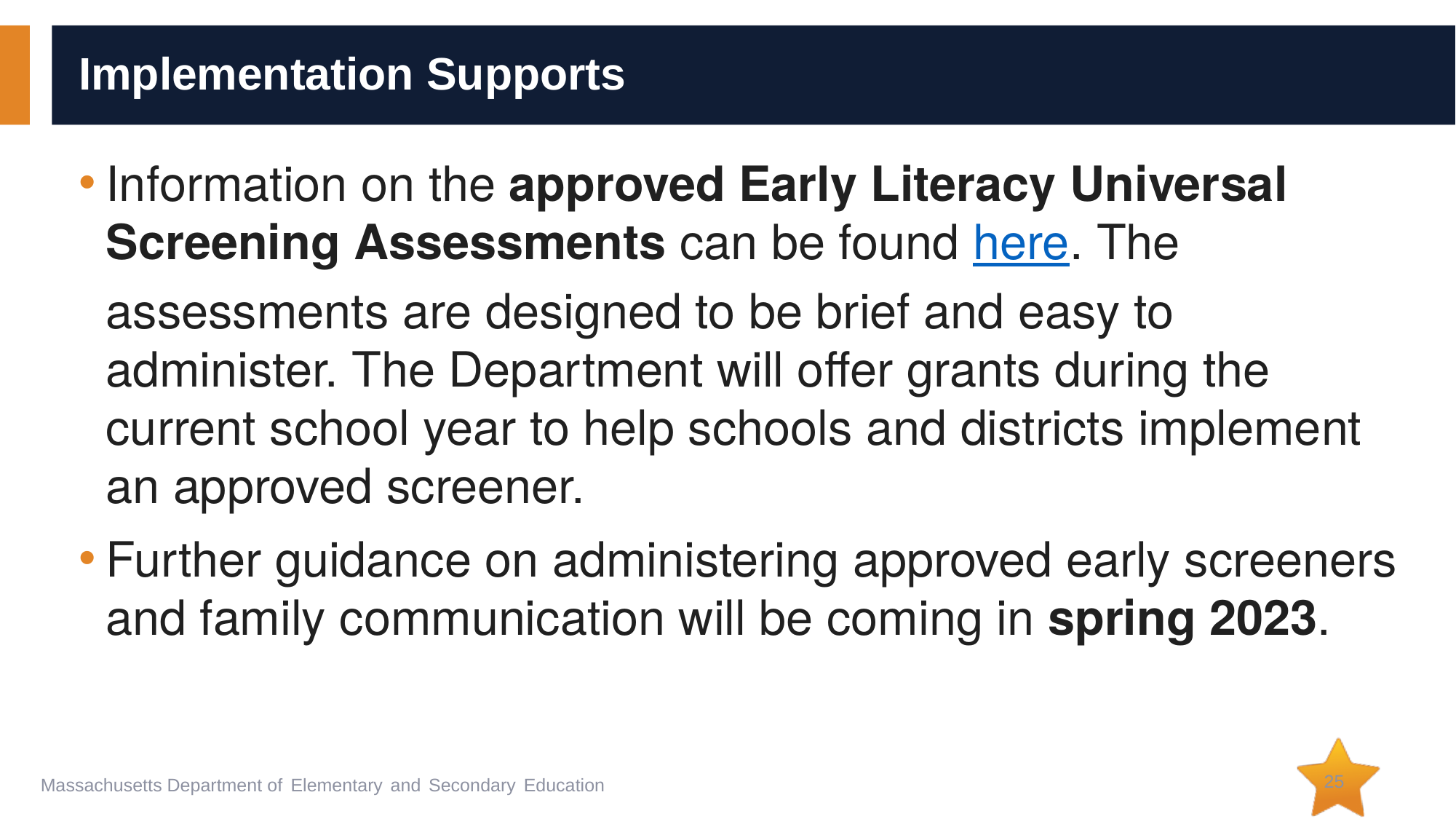

# Implementation Supports
Information on the approved Early Literacy Universal Screening Assessments can be found here. The assessments are designed to be brief and easy to administer. The Department will offer grants during the current school year to help schools and districts implement an approved screener.
Further guidance on administering approved early screeners and family communication will be coming in spring 2023.

25